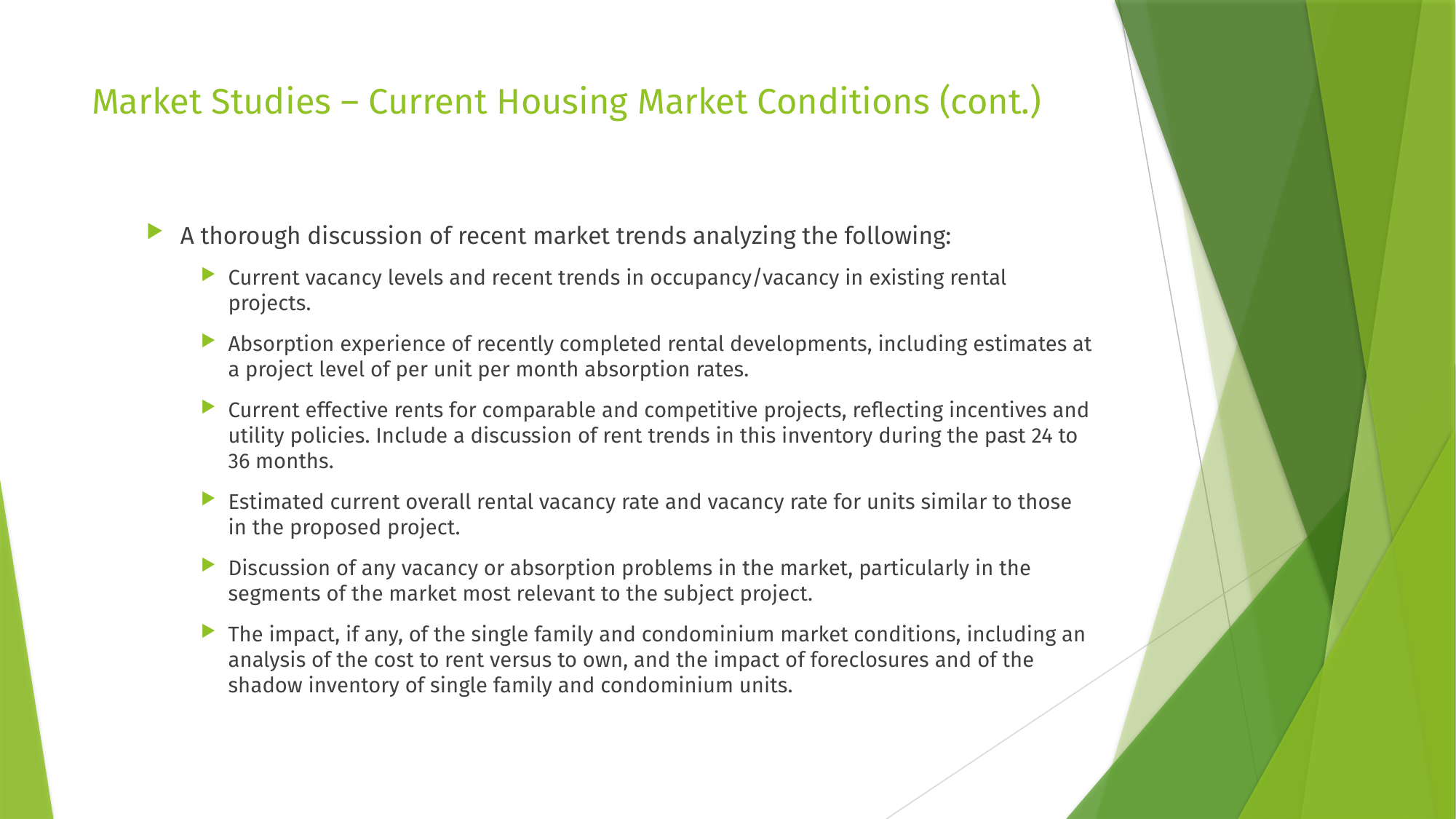

# Market Studies – Current Housing Market Conditions (cont.)
A thorough discussion of recent market trends analyzing the following:
Current vacancy levels and recent trends in occupancy/vacancy in existing rental projects.
Absorption experience of recently completed rental developments, including estimates at a project level of per unit per month absorption rates.
Current effective rents for comparable and competitive projects, reflecting incentives and utility policies. Include a discussion of rent trends in this inventory during the past 24 to 36 months.
Estimated current overall rental vacancy rate and vacancy rate for units similar to those in the proposed project.
Discussion of any vacancy or absorption problems in the market, particularly in the segments of the market most relevant to the subject project.
The impact, if any, of the single family and condominium market conditions, including an analysis of the cost to rent versus to own, and the impact of foreclosures and of the shadow inventory of single family and condominium units.